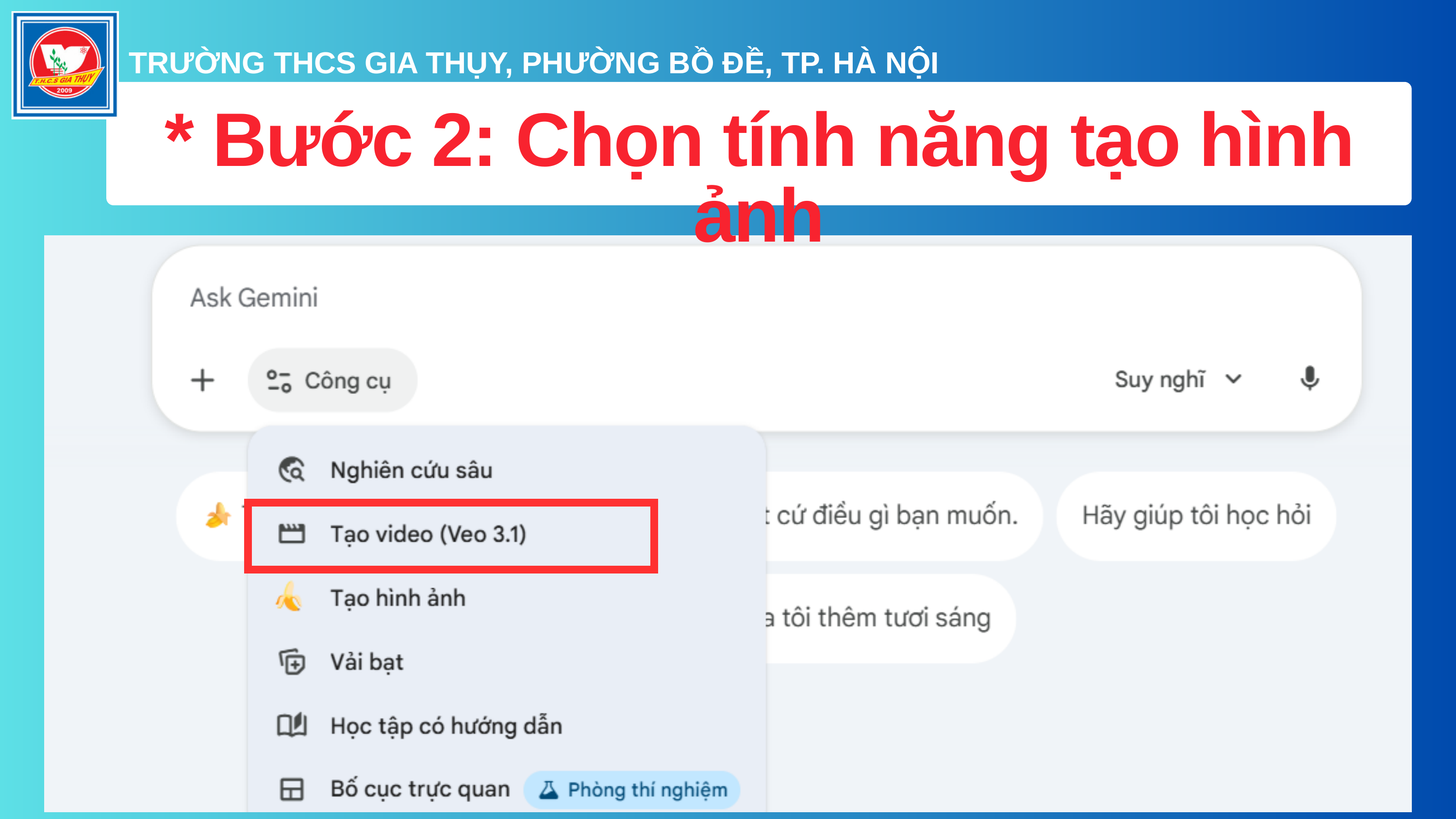

TRƯỜNG THCS GIA THỤY, PHƯỜNG BỒ ĐỀ, TP. HÀ NỘI

* Bước 2: Chọn tính năng tạo hình ảnh